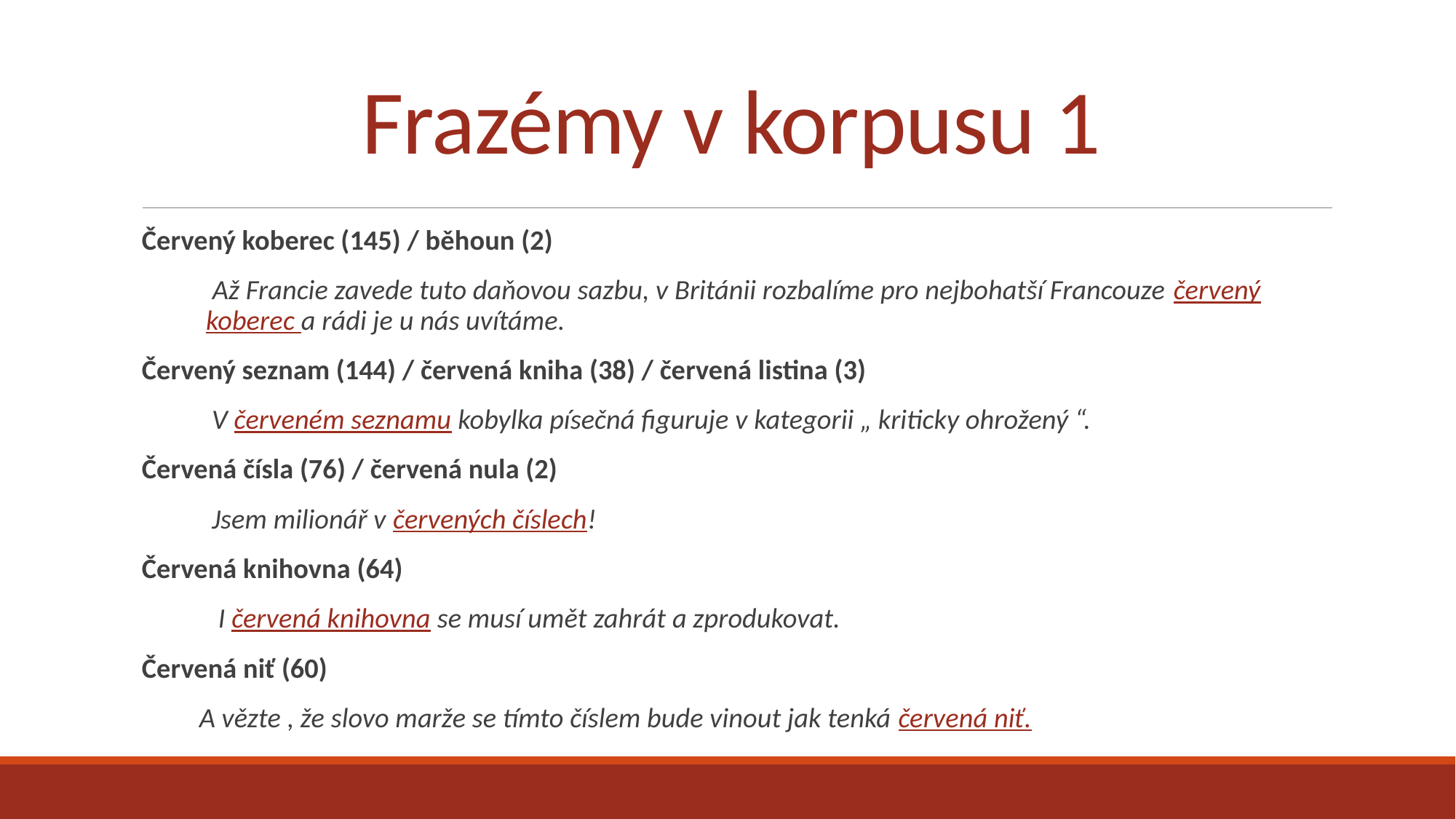

# Frazémy v korpusu 1
Červený koberec (145) / běhoun (2)
 Až Francie zavede tuto daňovou sazbu, v Británii rozbalíme pro nejbohatší Francouze červený koberec a rádi je u nás uvítáme.
Červený seznam (144) / červená kniha (38) / červená listina (3)
           V červeném seznamu kobylka písečná figuruje v kategorii „ kriticky ohrožený “.
Červená čísla (76) / červená nula (2)
           Jsem milionář v červených číslech!
Červená knihovna (64)
            I červená knihovna se musí umět zahrát a zprodukovat.
Červená niť (60)
         A vězte , že slovo marže se tímto číslem bude vinout jak tenká červená niť.